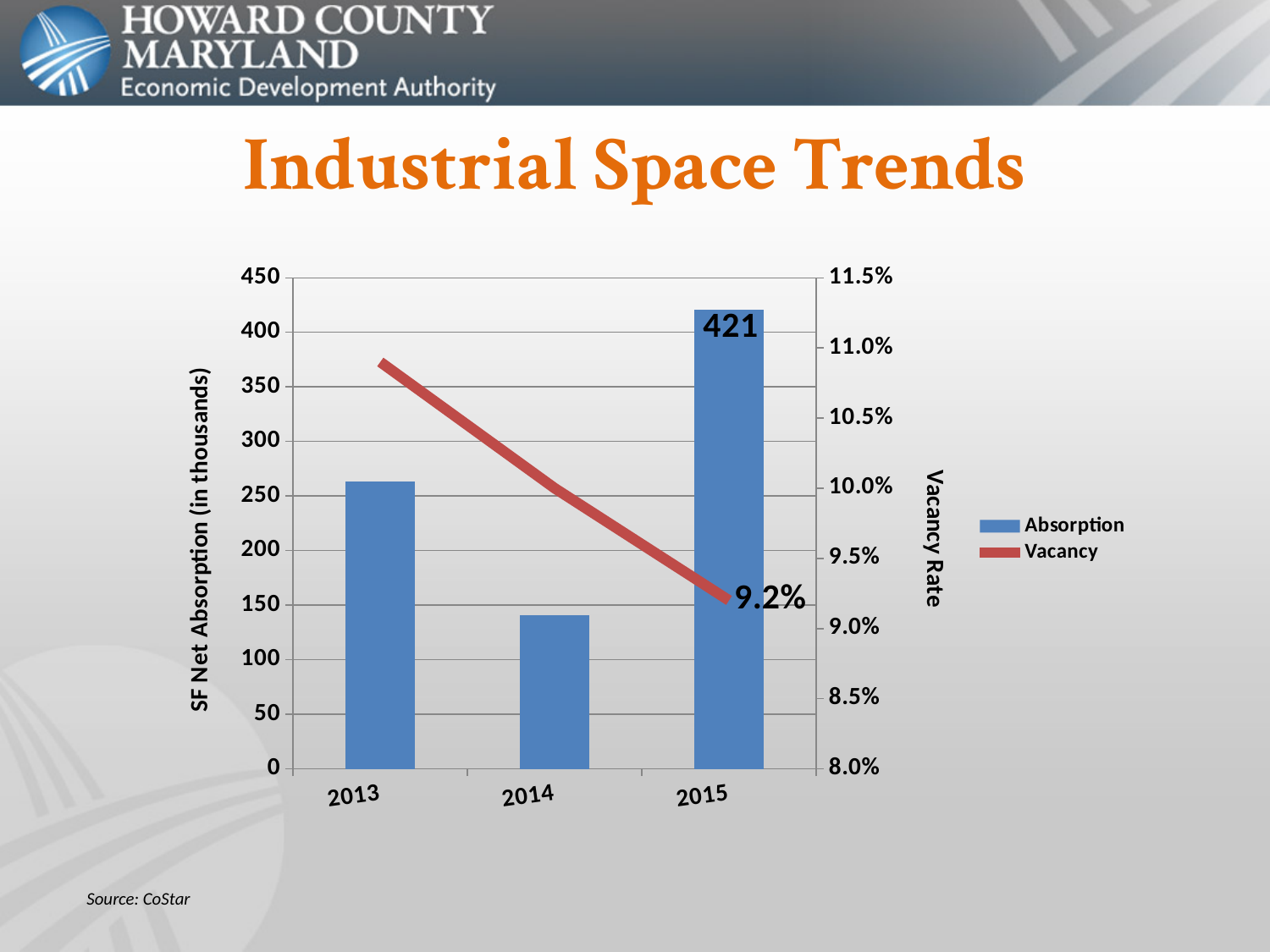

# Industrial Space Trends

### Chart

| Category | Absorption | Vacancy |
|---|---|---|
| 2013 | 263.0 | 0.10900000000000001 |
| 2014 | 141.0 | 0.1 |
| 2015 | 421.0 | 0.09200000000000003 |
Source: CoStar